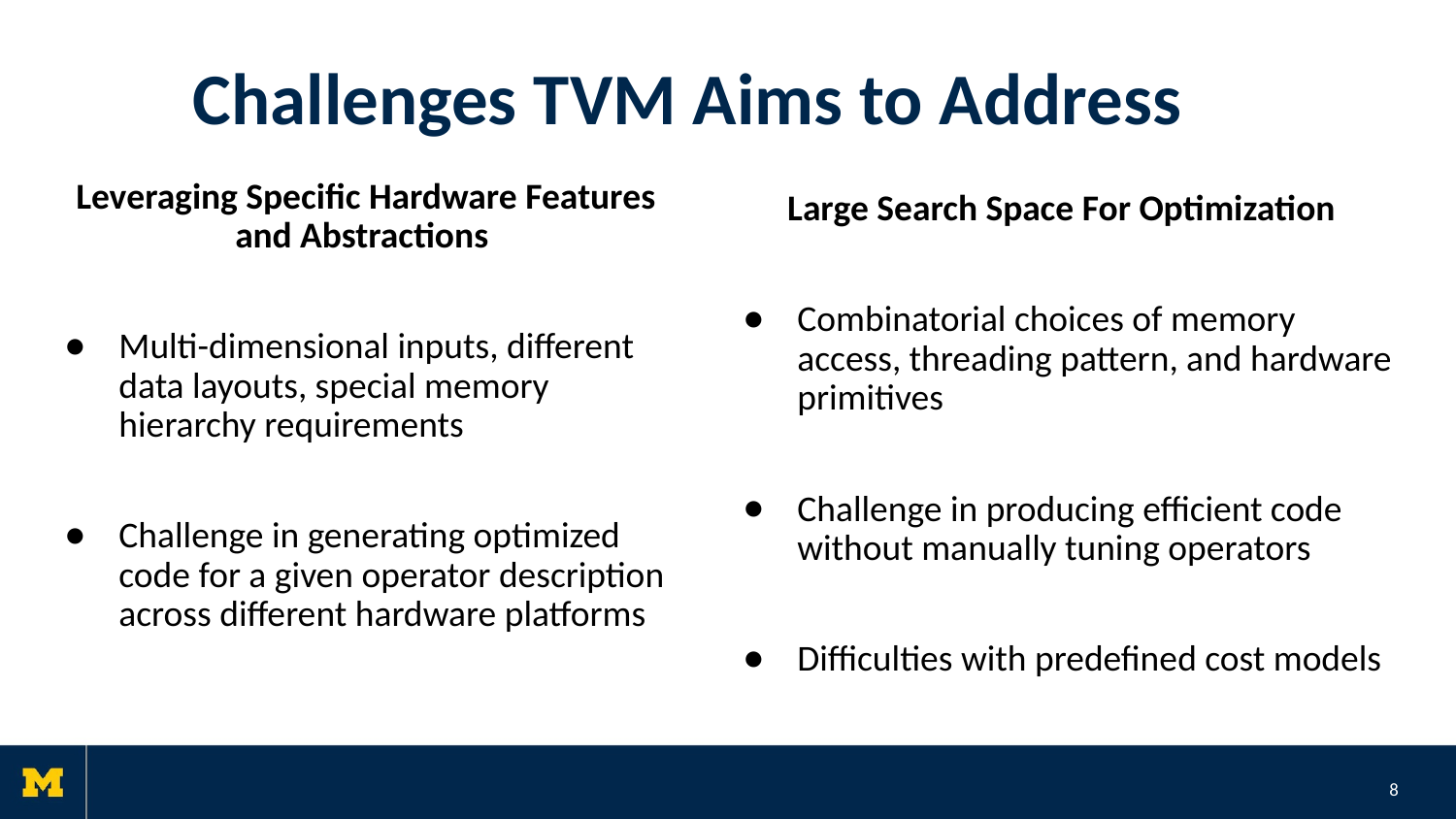

# Challenges TVM Aims to Address
Leveraging Specific Hardware Features and Abstractions

Multi-dimensional inputs, different data layouts, special memory hierarchy requirements

Challenge in generating optimized code for a given operator description across different hardware platforms

Large Search Space For Optimization

Combinatorial choices of memory access, threading pattern, and hardware primitives

Challenge in producing efficient code without manually tuning operators

Difficulties with predefined cost models
8